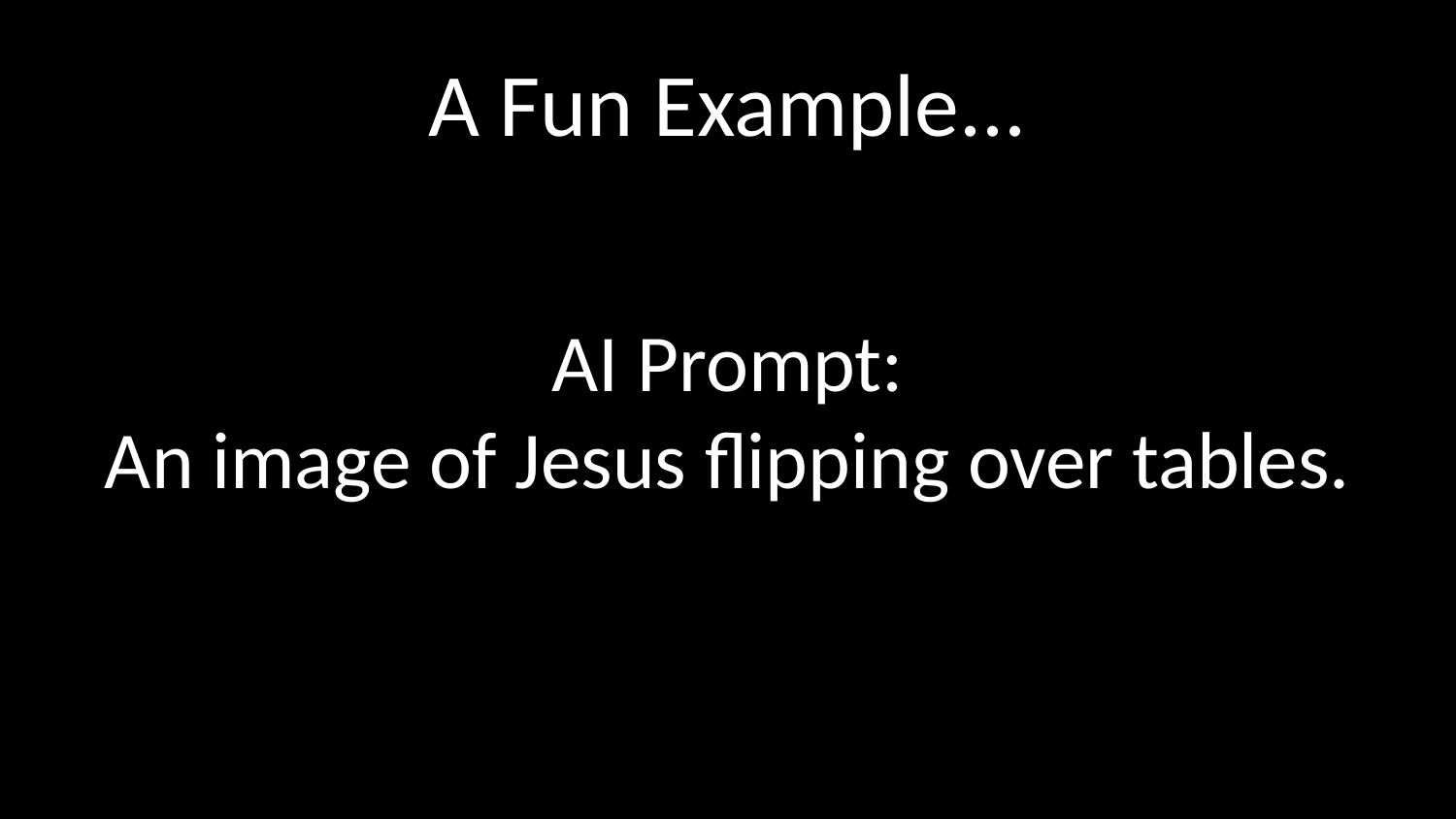

# A Fun Example...
AI Prompt:
An image of Jesus flipping over tables.